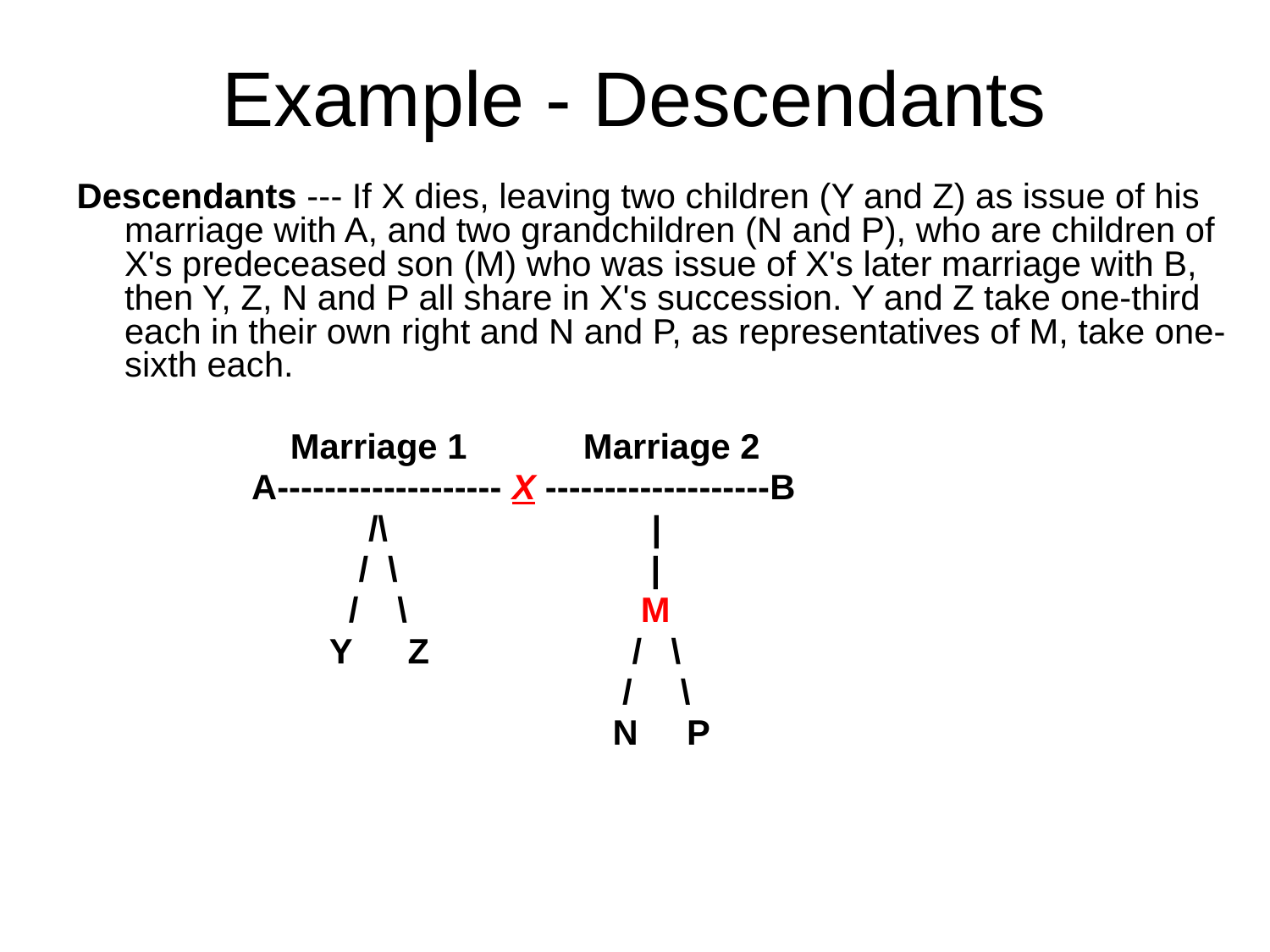

# Example - Descendants
Descendants --- If X dies, leaving two children (Y and Z) as issue of his marriage with A, and two grandchildren (N and P), who are children of X's predeceased son (M) who was issue of X's later marriage with B, then Y, Z, N and P all share in X's succession. Y and Z take one-third each in their own right and N and P, as representatives of M, take one-sixth each.

		    Marriage 1	        Marriage 2
		A------------------- X -------------------B
		            /\	               |
		           /  \                          |
		          /    \                        M
            	        Y	   Z	             /   \
				            /     \
				           N     P